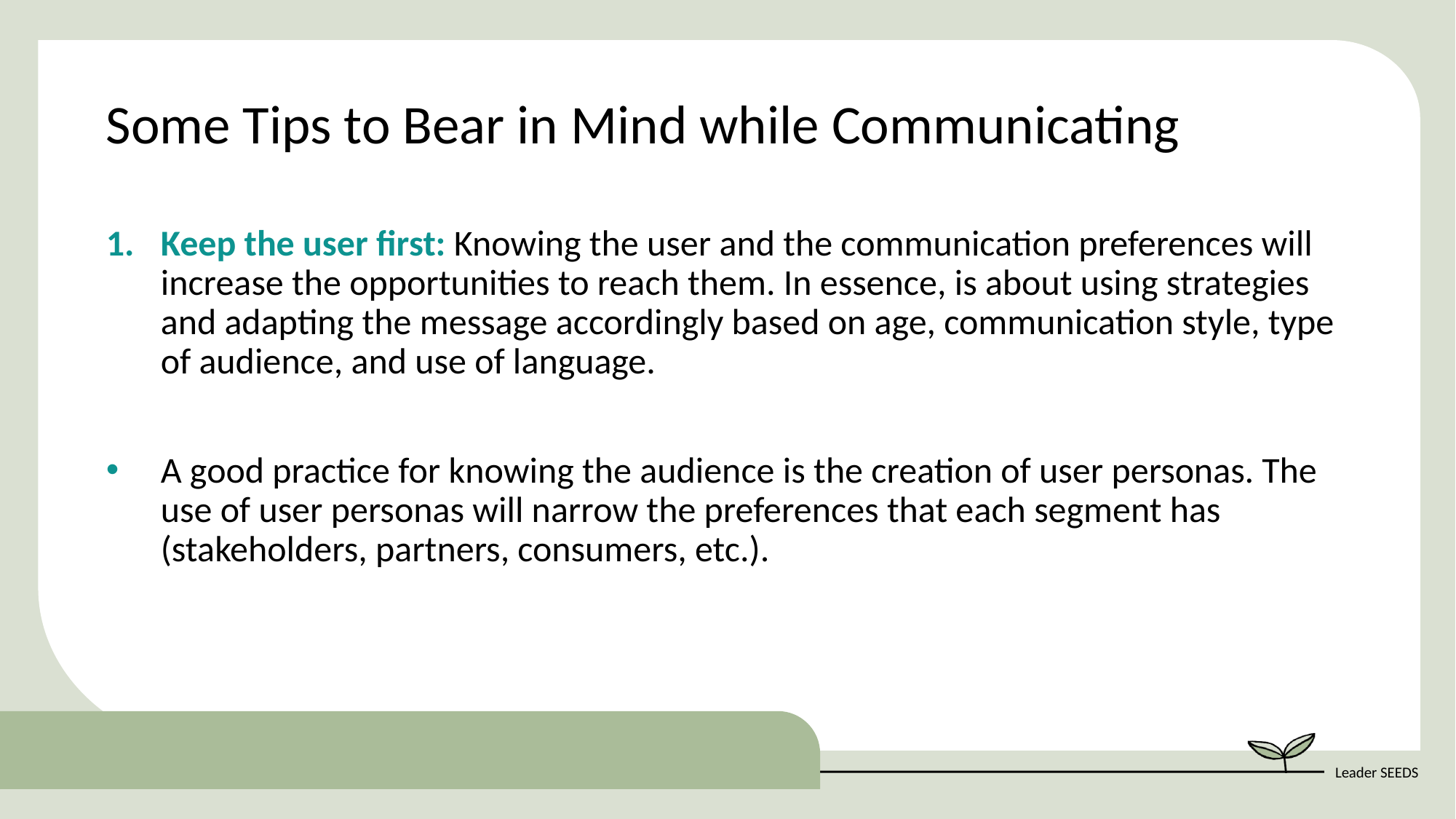

Some Tips to Bear in Mind while Communicating
Keep the user first: Knowing the user and the communication preferences will increase the opportunities to reach them. In essence, is about using strategies and adapting the message accordingly based on age, communication style, type of audience, and use of language.

A good practice for knowing the audience is the creation of user personas. The use of user personas will narrow the preferences that each segment has (stakeholders, partners, consumers, etc.).